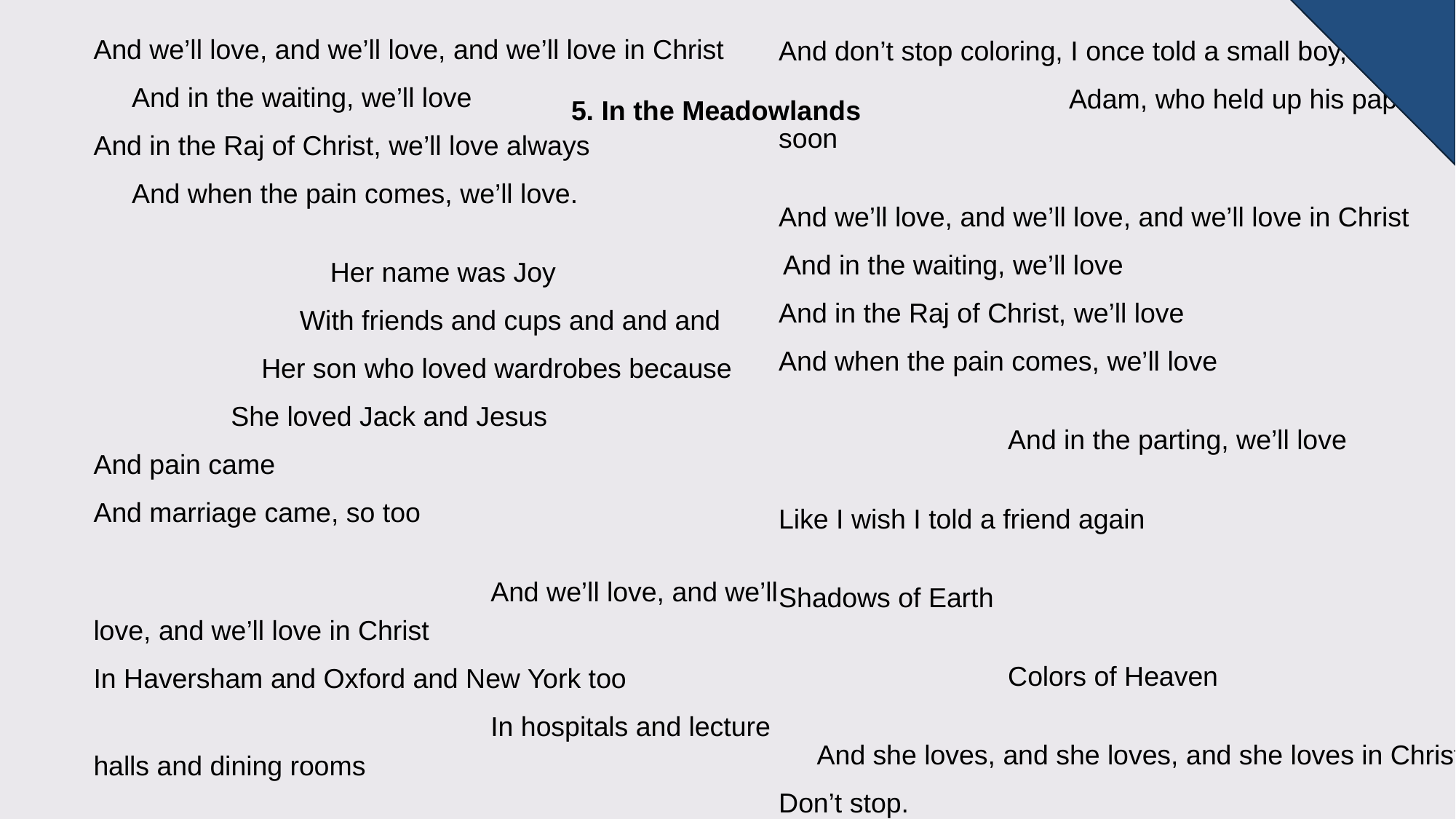

And we’ll love, and we’ll love, and we’ll love in Christ
     And in the waiting, we’ll love
And in the Raj of Christ, we’ll love always
     And when the pain comes, we’ll love.

                               Her name was Joy
                           With friends and cups and and and
                      Her son who loved wardrobes because
                  She loved Jack and Jesus
And pain came
And marriage came, so too

                                                    And we’ll love, and we’ll love, and we’ll love in Christ
In Haversham and Oxford and New York too
                                                    In hospitals and lecture halls and dining rooms

And don’t stop coloring, I once told a small boy,
                                      Adam, who held up his paper too soon

And we’ll love, and we’ll love, and we’ll love in Christ
 And in the waiting, we’ll love
And in the Raj of Christ, we’ll love
And when the pain comes, we’ll love

                              And in the parting, we’ll love

Like I wish I told a friend again

Shadows of Earth

                              Colors of Heaven

     And she loves, and she loves, and she loves in Christ
Don’t stop.
5. In the Meadowlands